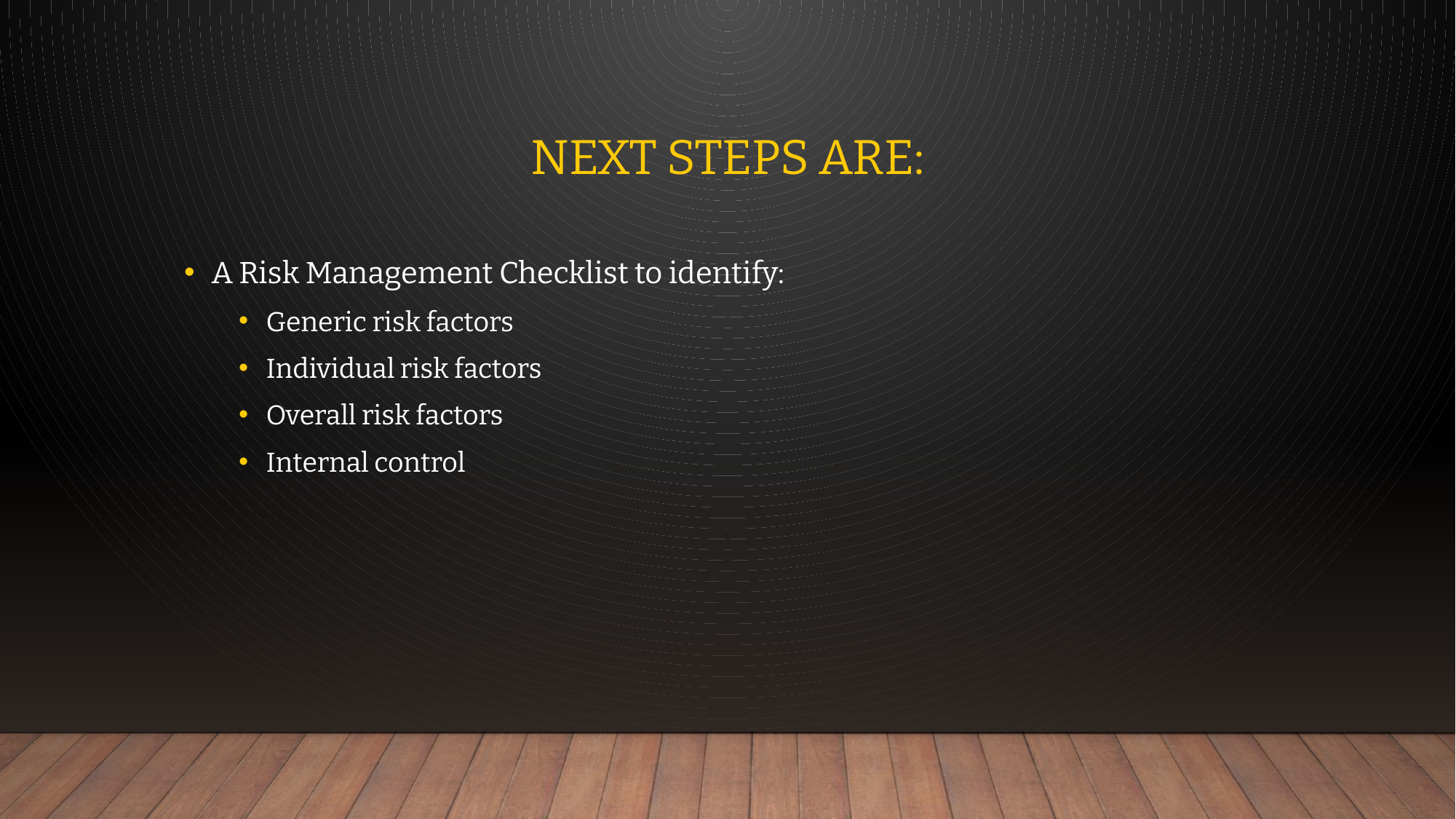

# Next steps are:
A Risk Management Checklist to identify:
Generic risk factors
Individual risk factors
Overall risk factors
Internal control